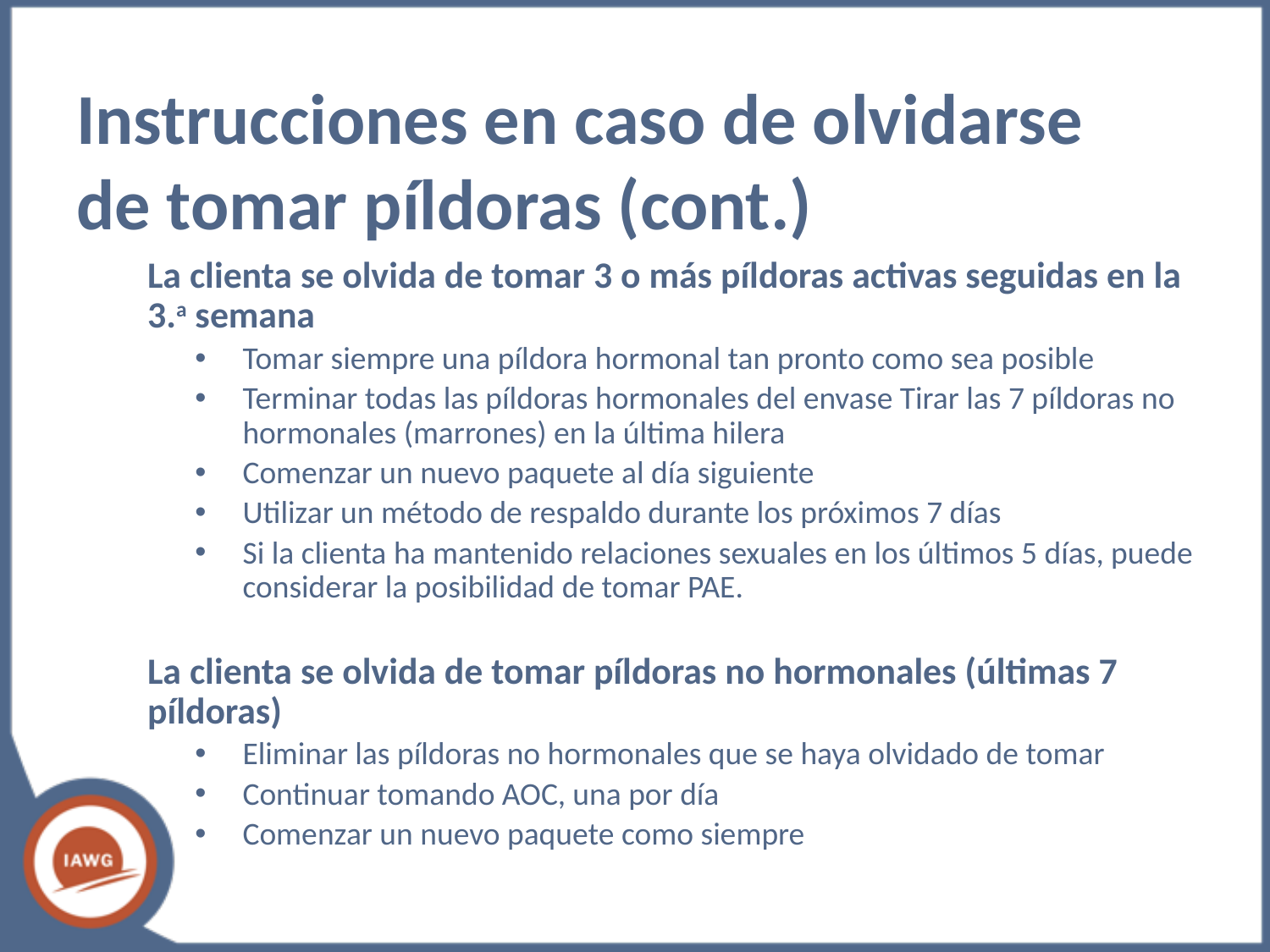

Instrucciones en caso de olvidarse de tomar píldoras (cont.)
La clienta se olvida de tomar 3 o más píldoras activas seguidas en la 3.a semana
Tomar siempre una píldora hormonal tan pronto como sea posible
Terminar todas las píldoras hormonales del envase Tirar las 7 píldoras no hormonales (marrones) en la última hilera
Comenzar un nuevo paquete al día siguiente
Utilizar un método de respaldo durante los próximos 7 días
Si la clienta ha mantenido relaciones sexuales en los últimos 5 días, puede considerar la posibilidad de tomar PAE.

La clienta se olvida de tomar píldoras no hormonales (últimas 7 píldoras)
Eliminar las píldoras no hormonales que se haya olvidado de tomar
Continuar tomando AOC, una por día
Comenzar un nuevo paquete como siempre